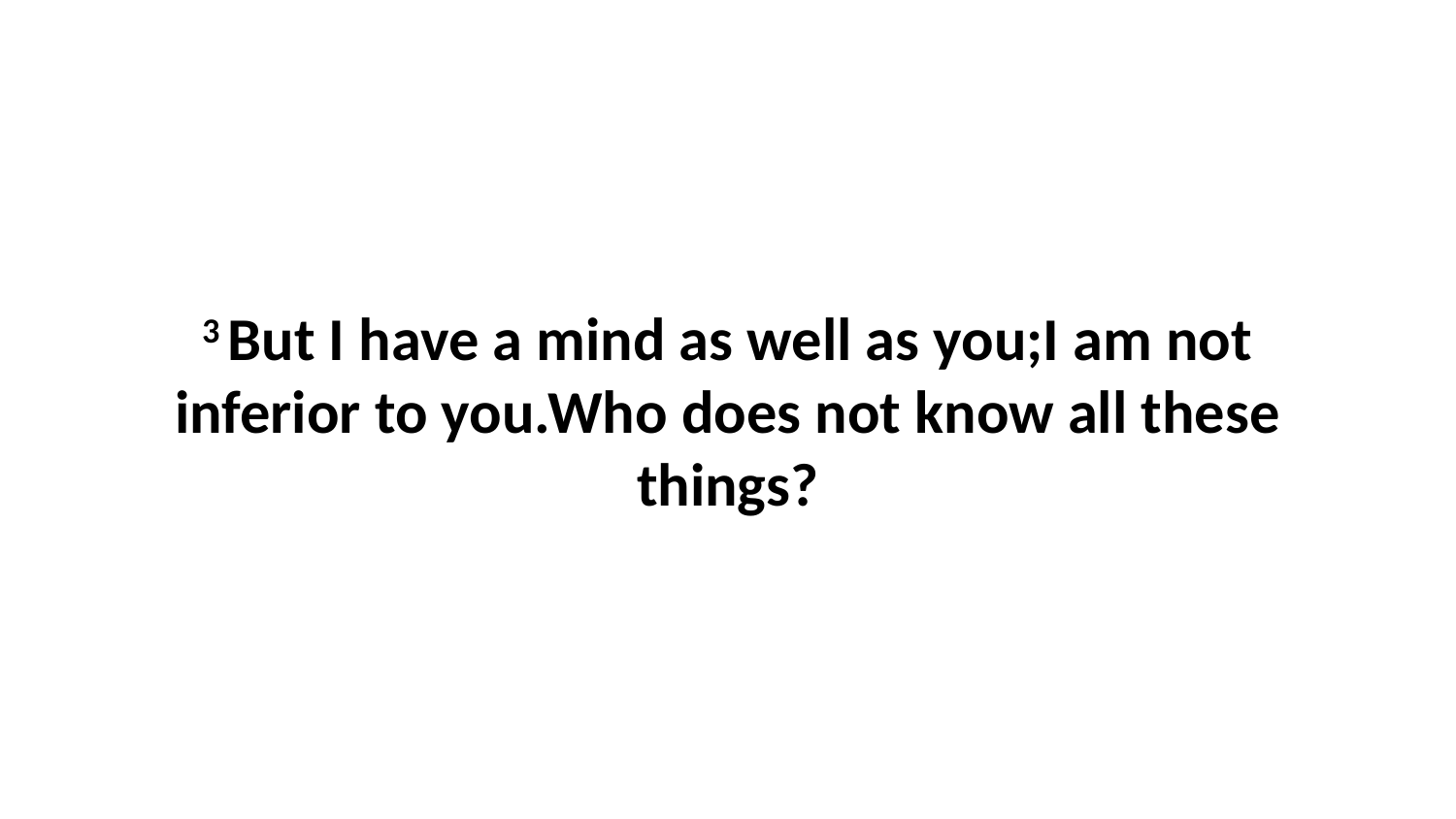

3 But I have a mind as well as you;I am not inferior to you.Who does not know all these things?